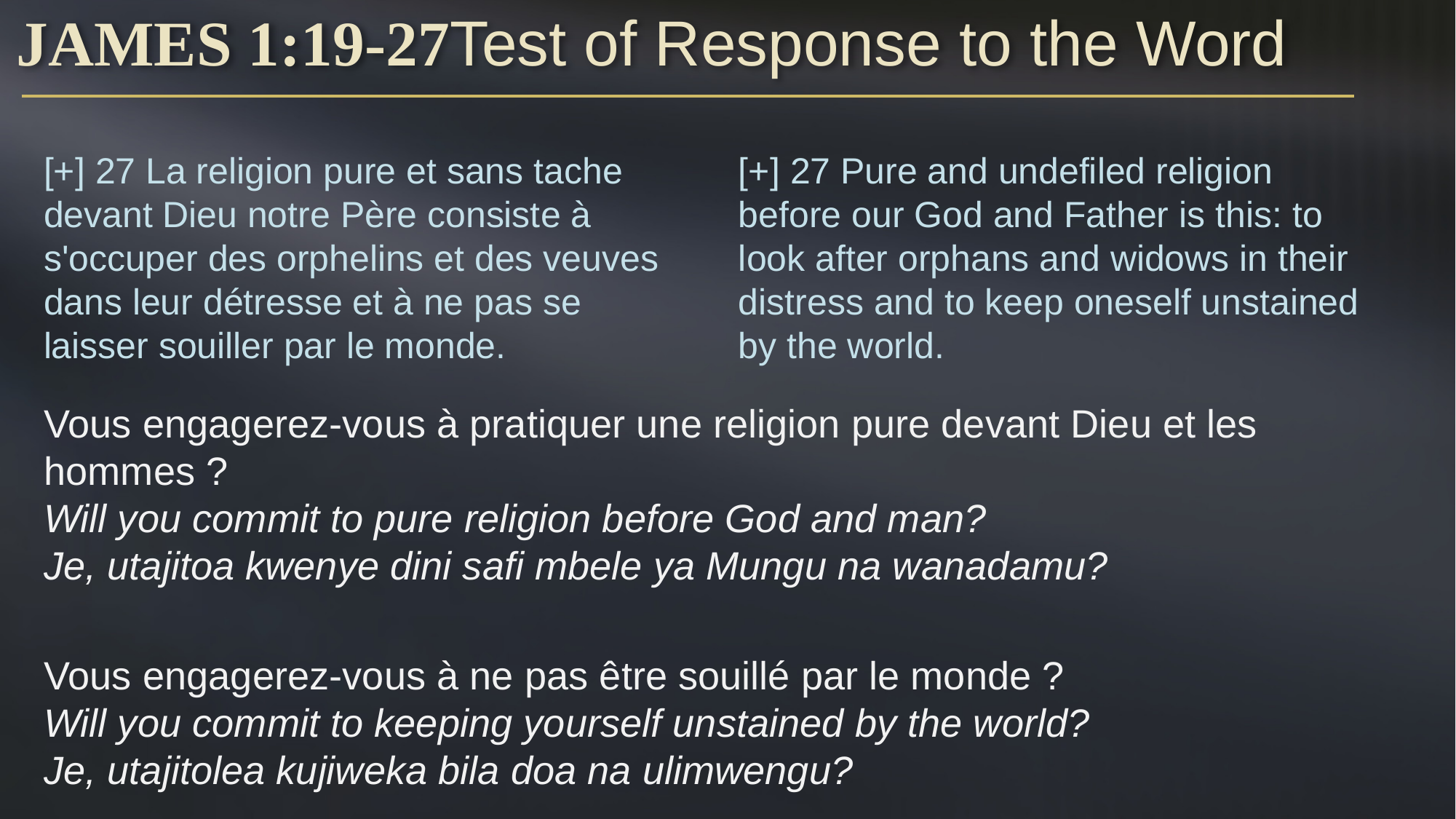

# James 1:19-27	Test of Response to the Word
[+] 27 La religion pure et sans tache devant Dieu notre Père consiste à s'occuper des orphelins et des veuves dans leur détresse et à ne pas se laisser souiller par le monde.
[+] 27 Pure and undefiled religion before our God and Father is this: to look after orphans and widows in their distress and to keep oneself unstained by the world.
Vous engagerez-vous à pratiquer une religion pure devant Dieu et les hommes ?
Will you commit to pure religion before God and man?
Je, utajitoa kwenye dini safi mbele ya Mungu na wanadamu?
Vous engagerez-vous à ne pas être souillé par le monde ?
Will you commit to keeping yourself unstained by the world?
Je, utajitolea kujiweka bila doa na ulimwengu?